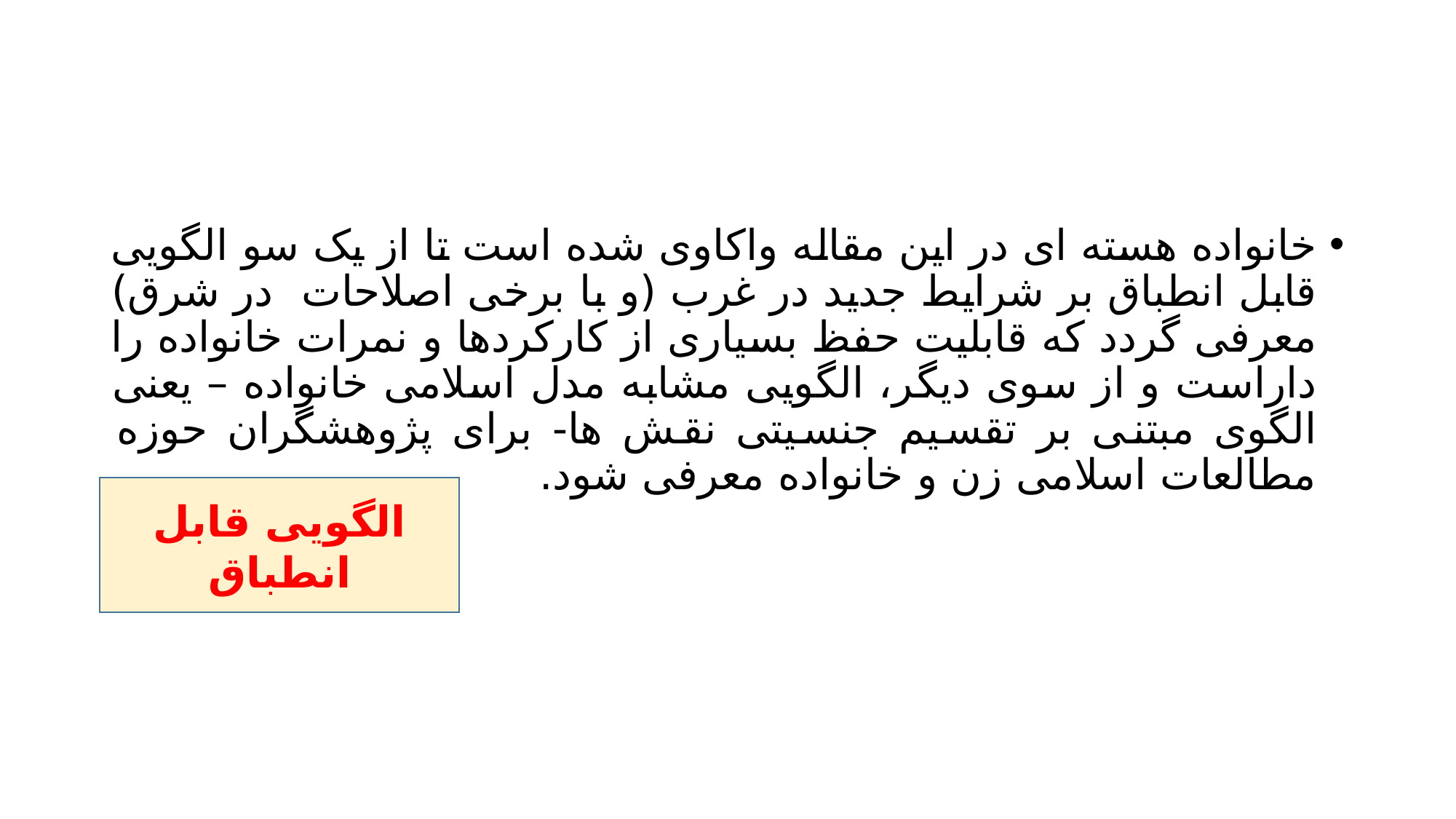

#
خانواده هسته ای در این مقاله واکاوی شده است تا از یک سو الگویی قابل انطباق بر شرایط جدید در غرب (و با برخی اصلاحات  در شرق) معرفی گردد که قابلیت حفظ بسیاری از کارکردها و نمرات خانواده را داراست و از سوی دیگر، الگویی مشابه مدل اسلامی خانواده – یعنی الگوی مبتنی بر تقسیم جنسیتی نقش ها- برای پژوهشگران حوزه مطالعات اسلامی زن و خانواده معرفی شود.

الگویی قابل انطباق